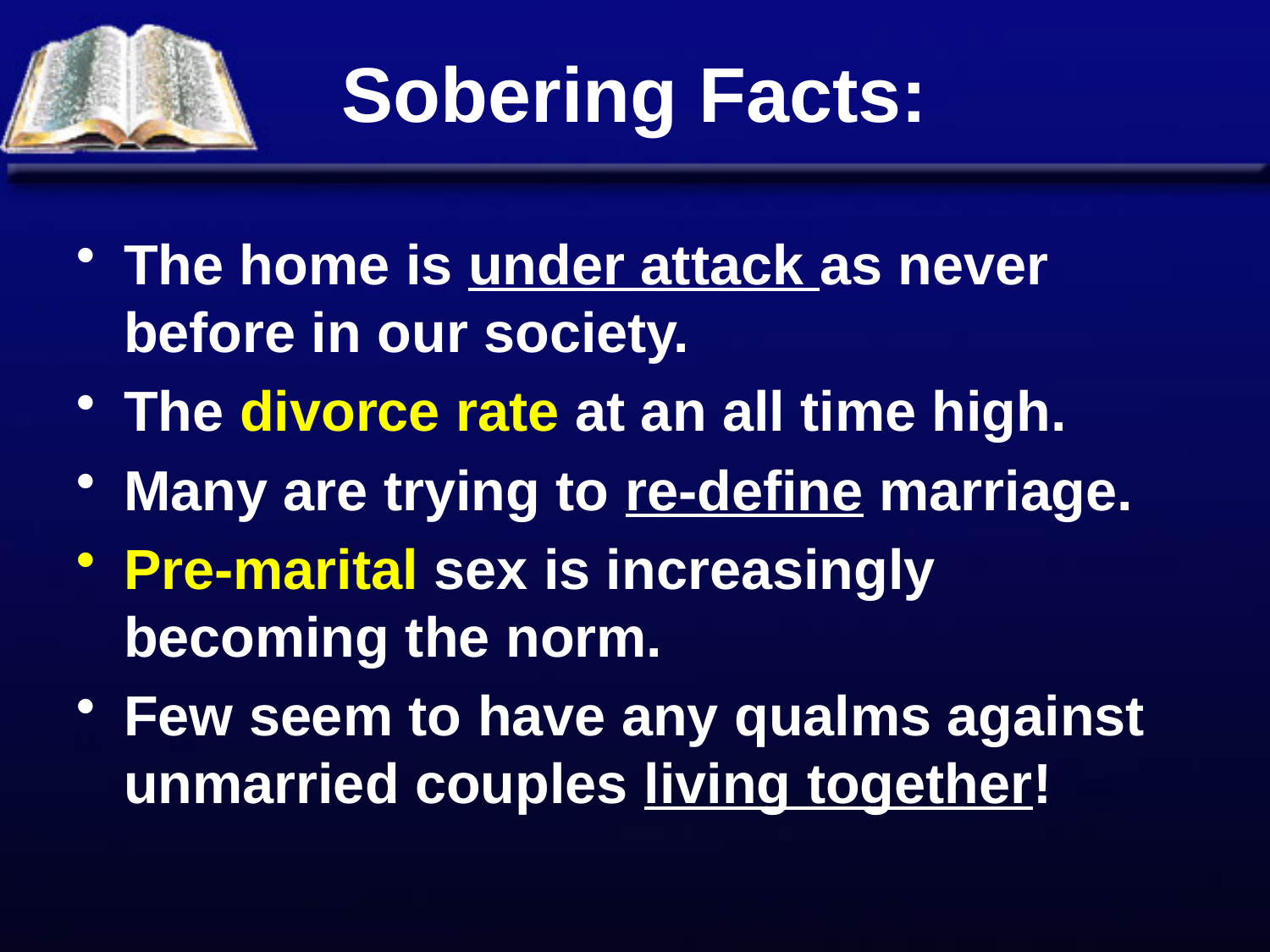

# Sobering Facts:
The home is under attack as never before in our society.
The divorce rate at an all time high.
Many are trying to re-define marriage.
Pre-marital sex is increasingly becoming the norm.
Few seem to have any qualms against unmarried couples living together!